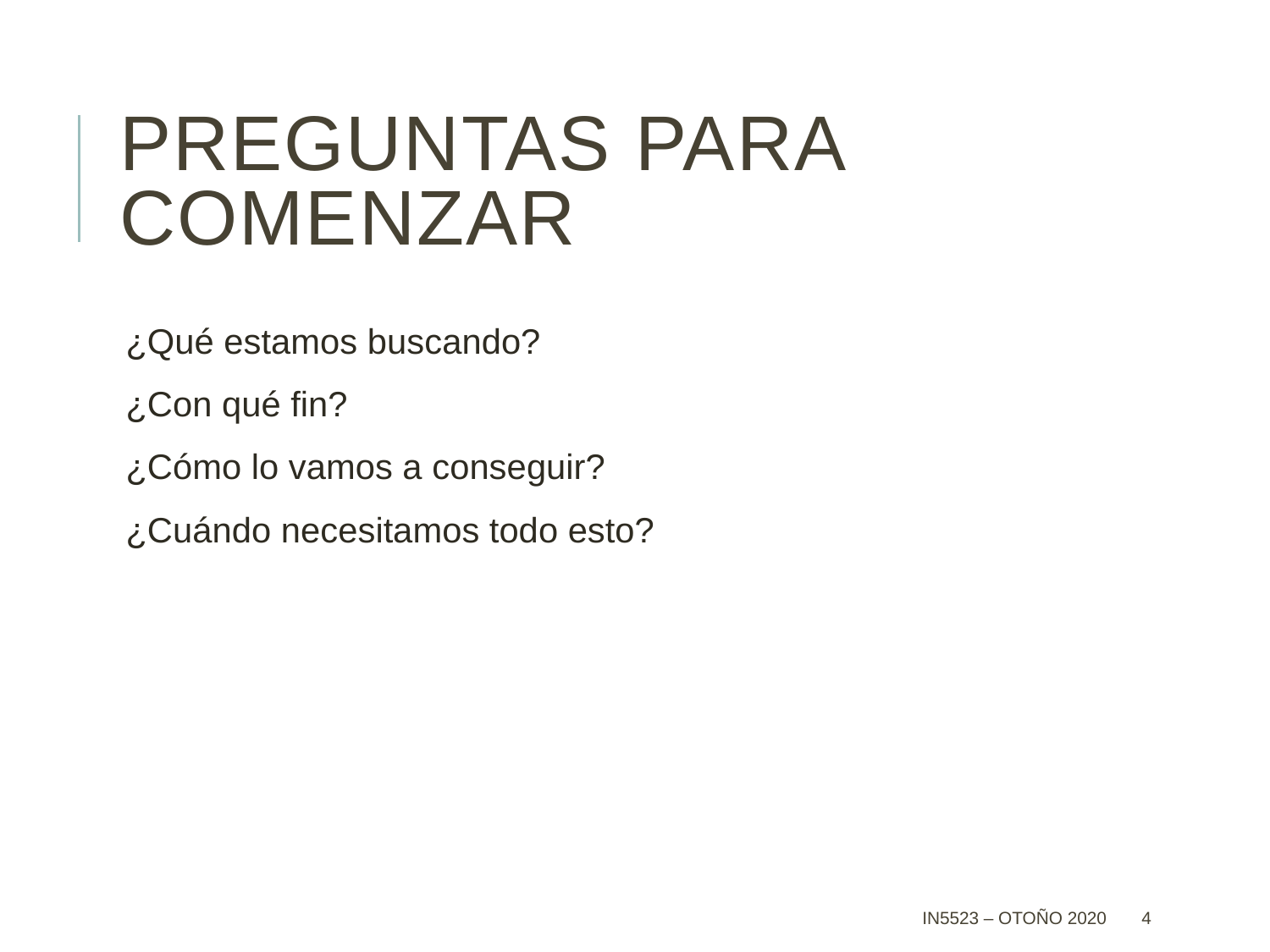

# Preguntas para comenzar
¿Qué estamos buscando?
¿Con qué fin?
¿Cómo lo vamos a conseguir?
¿Cuándo necesitamos todo esto?
IN5523 – Otoño 2020
4